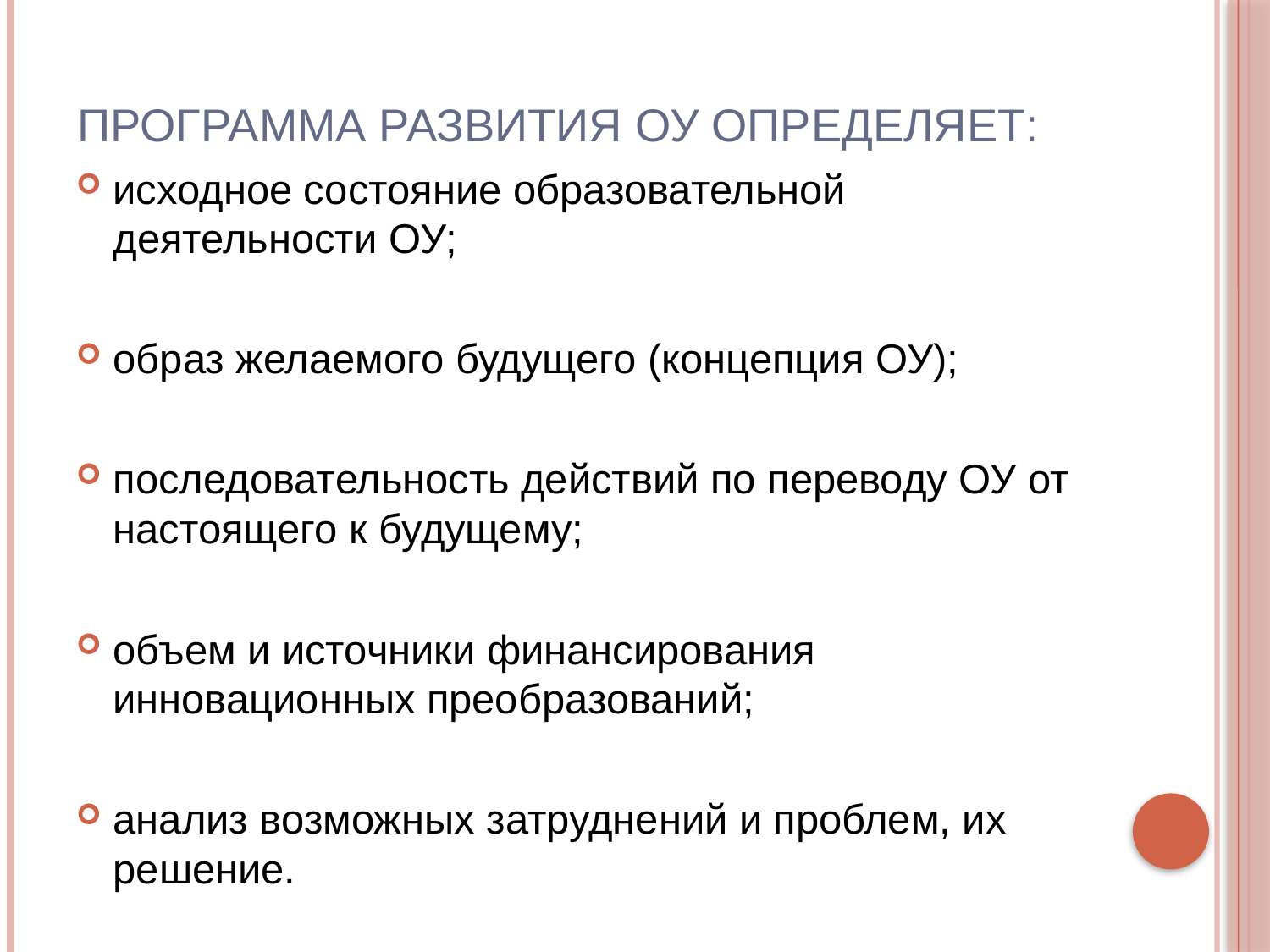

# Программа развития ОУ определяет:
исходное состояние образовательной деятельности ОУ;

образ желаемого будущего (концепция ОУ);

последовательность действий по переводу ОУ от настоящего к будущему;

объем и источники финансирования инновационных преобразований;

анализ возможных затруднений и проблем, их решение.